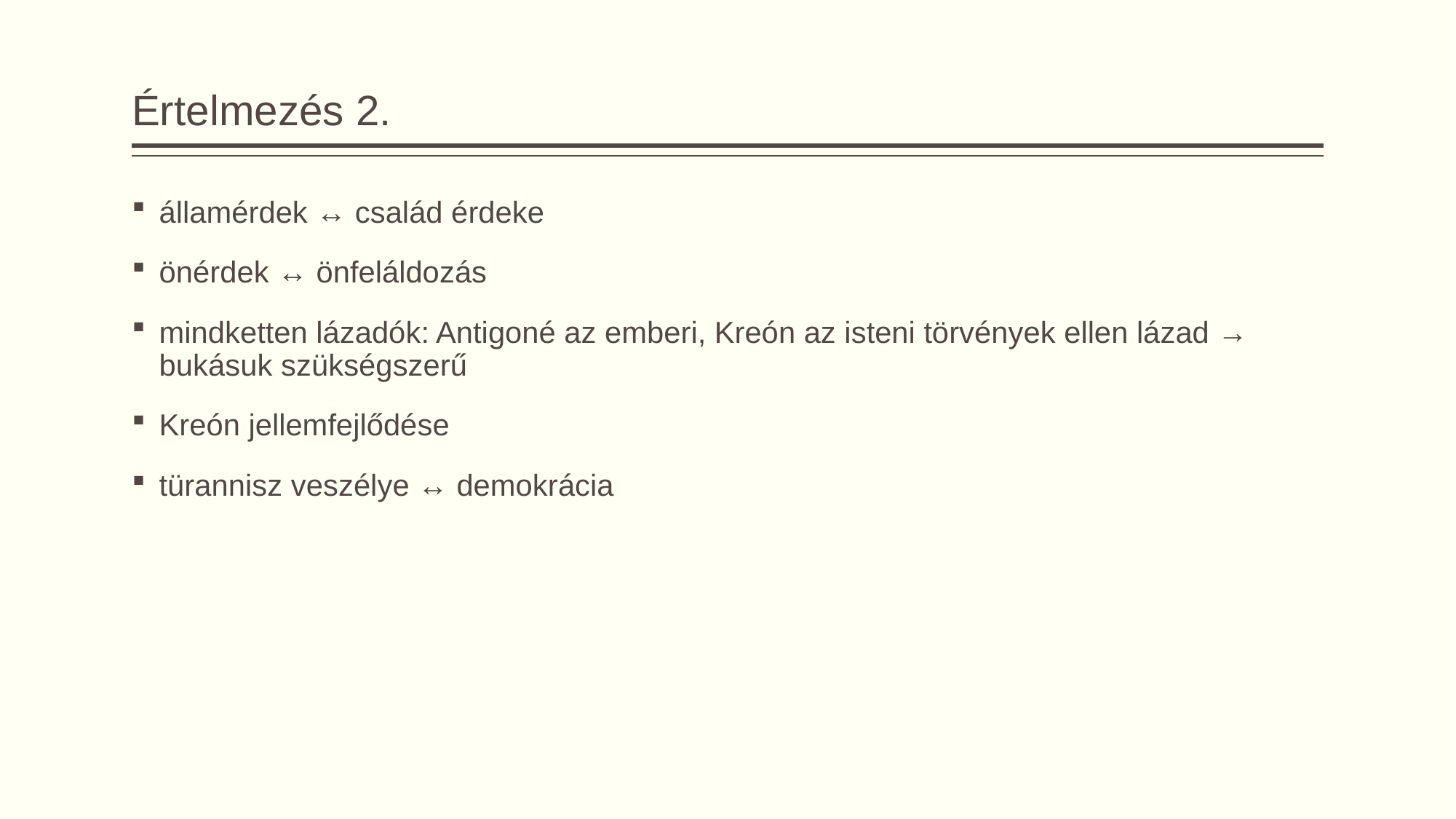

# Értelmezés 2.
államérdek ↔ család érdeke
önérdek ↔ önfeláldozás
mindketten lázadók: Antigoné az emberi, Kreón az isteni törvények ellen lázad → bukásuk szükségszerű
Kreón jellemfejlődése
türannisz veszélye ↔ demokrácia